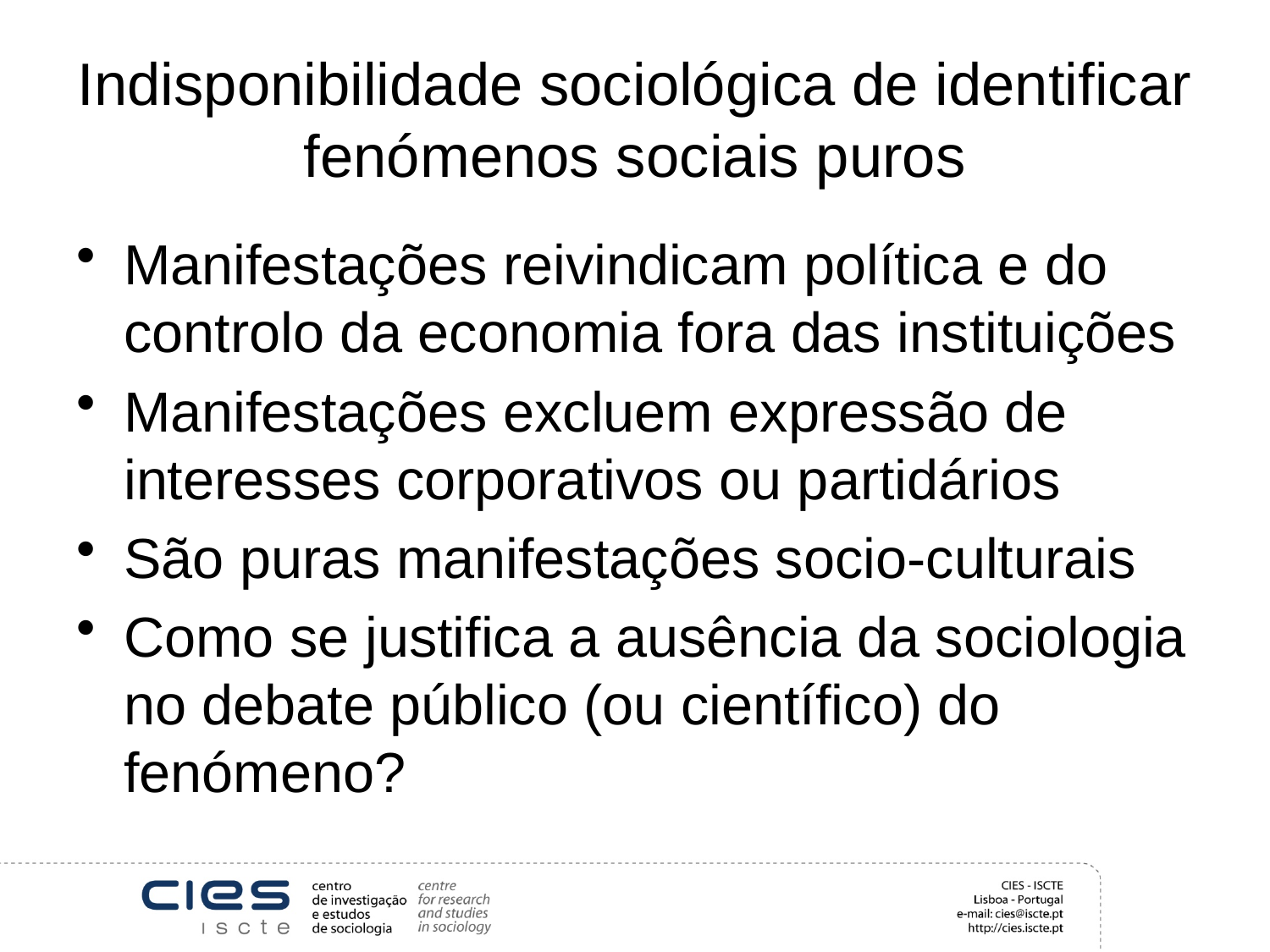

# Indisponibilidade sociológica de identificar fenómenos sociais puros
Manifestações reivindicam política e do controlo da economia fora das instituições
Manifestações excluem expressão de interesses corporativos ou partidários
São puras manifestações socio-culturais
Como se justifica a ausência da sociologia no debate público (ou científico) do fenómeno?